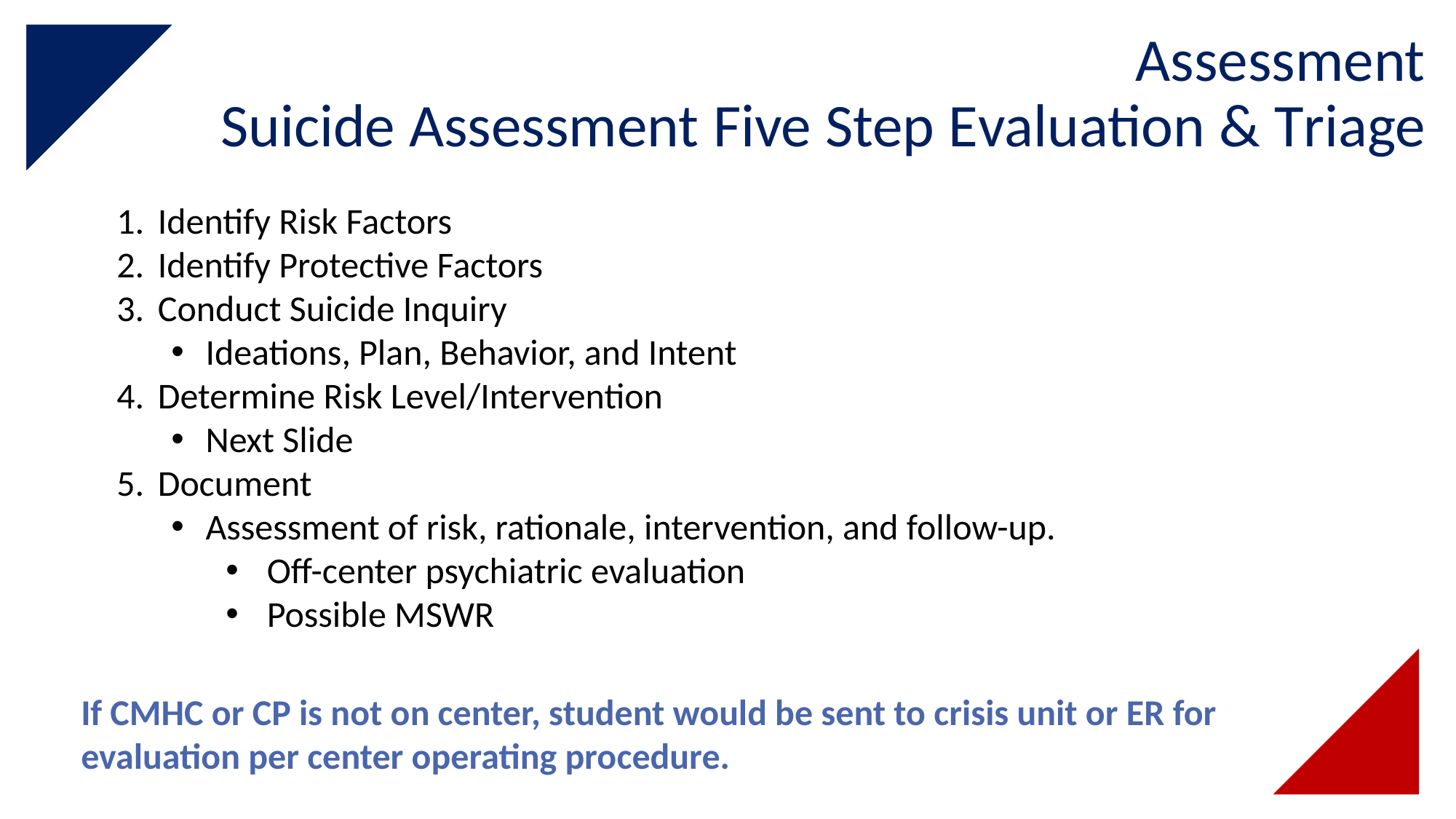

# Assessment Suicide Assessment Five Step Evaluation & Triage
Identify Risk Factors
Identify Protective Factors
Conduct Suicide Inquiry
Ideations, Plan, Behavior, and Intent
Determine Risk Level/Intervention
Next Slide
Document
Assessment of risk, rationale, intervention, and follow-up.
Off-center psychiatric evaluation
Possible MSWR
If CMHC or CP is not on center, student would be sent to crisis unit or ER for evaluation per center operating procedure.